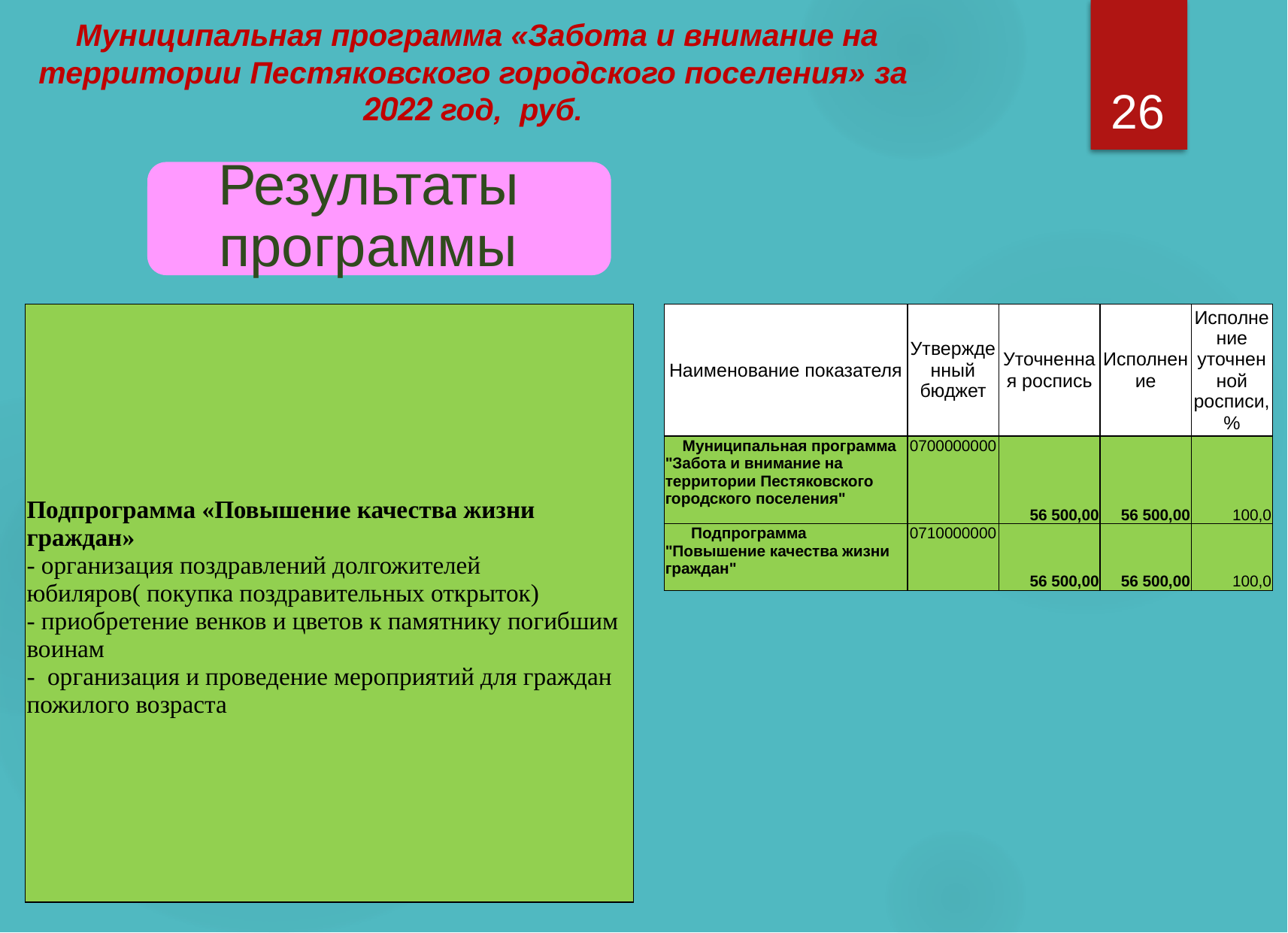

Муниципальная программа «Забота и внимание на территории Пестяковского городского поселения» за 2022 год,  руб.
26

Результаты программы

| Наименование показателя | Утвержденный бюджет | Уточненная роспись | Исполнение | Исполнение уточненной росписи,% |
| --- | --- | --- | --- | --- |
| Муниципальная программа "Забота и внимание на территории Пестяковского городского поселения" | 0700000000 | 56 500,00 | 56 500,00 | 100,0 |
| Подпрограмма "Повышение качества жизни граждан" | 0710000000 | 56 500,00 | 56 500,00 | 100,0 |
| Подпрограмма «Повышение качества жизни граждан» - организация поздравлений долгожителей юбиляров( покупка поздравительных открыток) - приобретение венков и цветов к памятнику погибшим воинам - организация и проведение мероприятий для граждан пожилого возраста |
| --- |